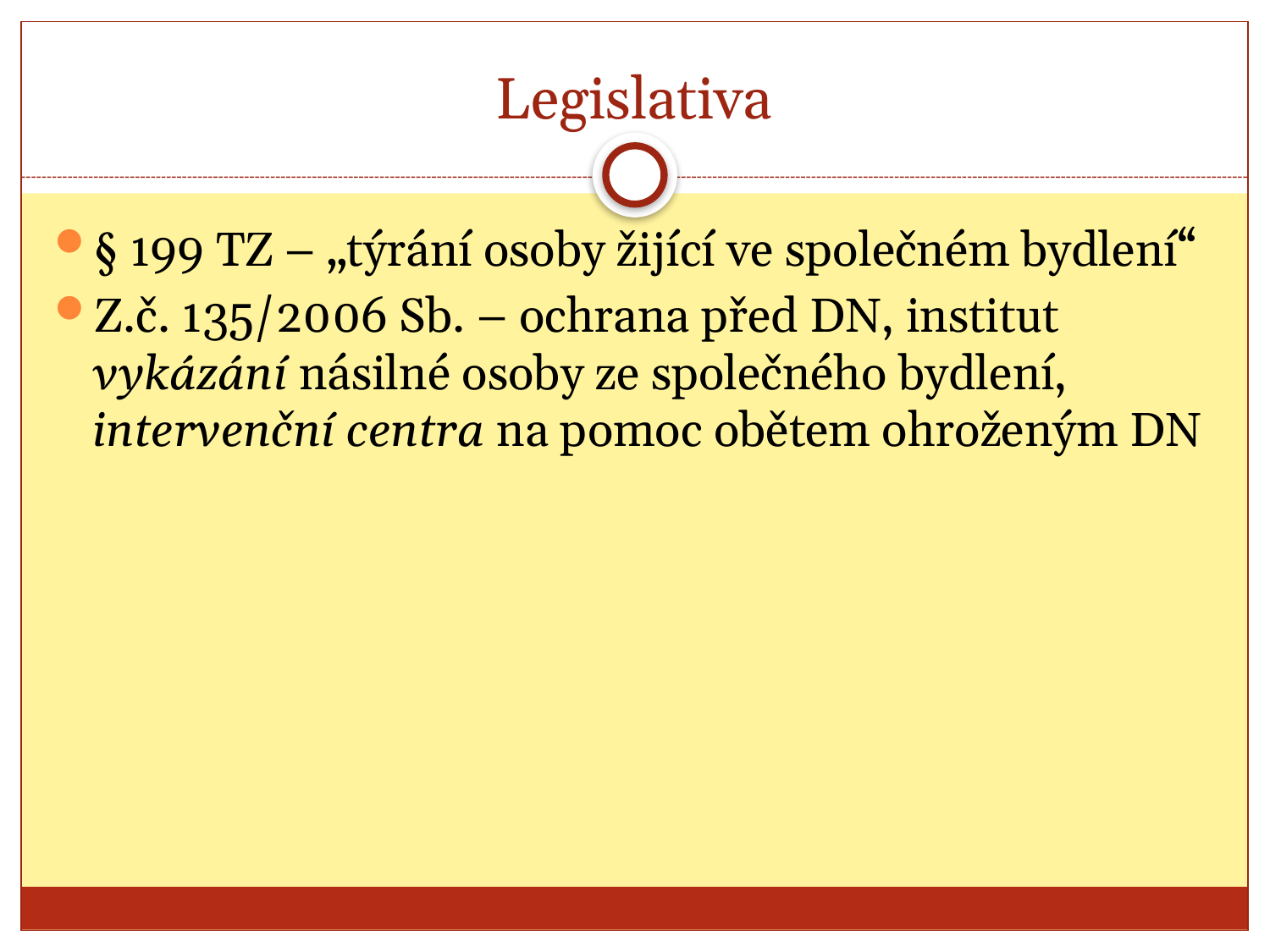

# Legislativa
§ 199 TZ – „týrání osoby žijící ve společném bydlení“
Z.č. 135/2006 Sb. – ochrana před DN, institut vykázání násilné osoby ze společného bydlení, intervenční centra na pomoc obětem ohroženým DN